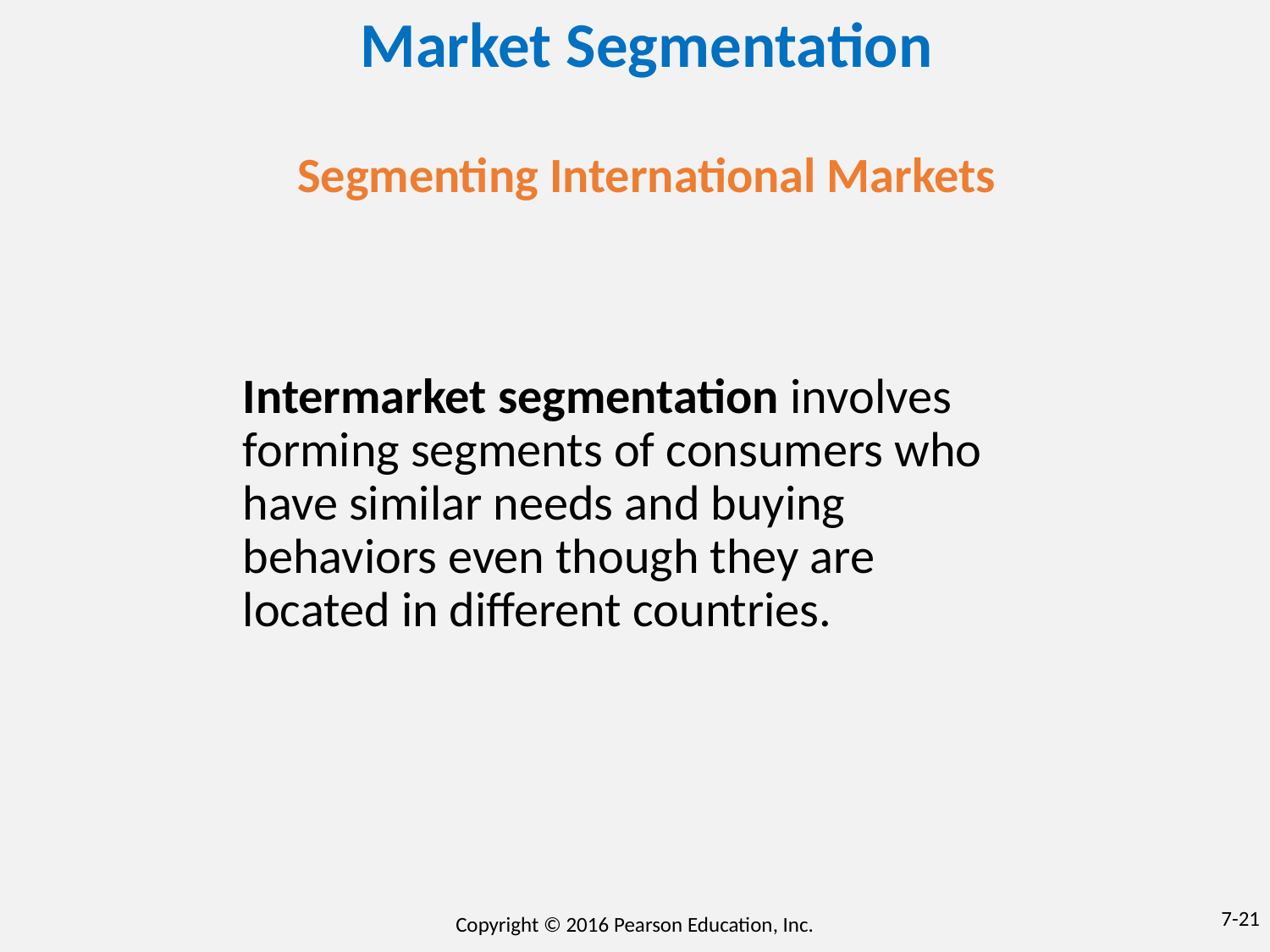

Market Segmentation
Segmenting International Markets
Intermarket segmentation involves forming segments of consumers who have similar needs and buying behaviors even though they are located in different countries.
7-21
Copyright © 2016 Pearson Education, Inc.